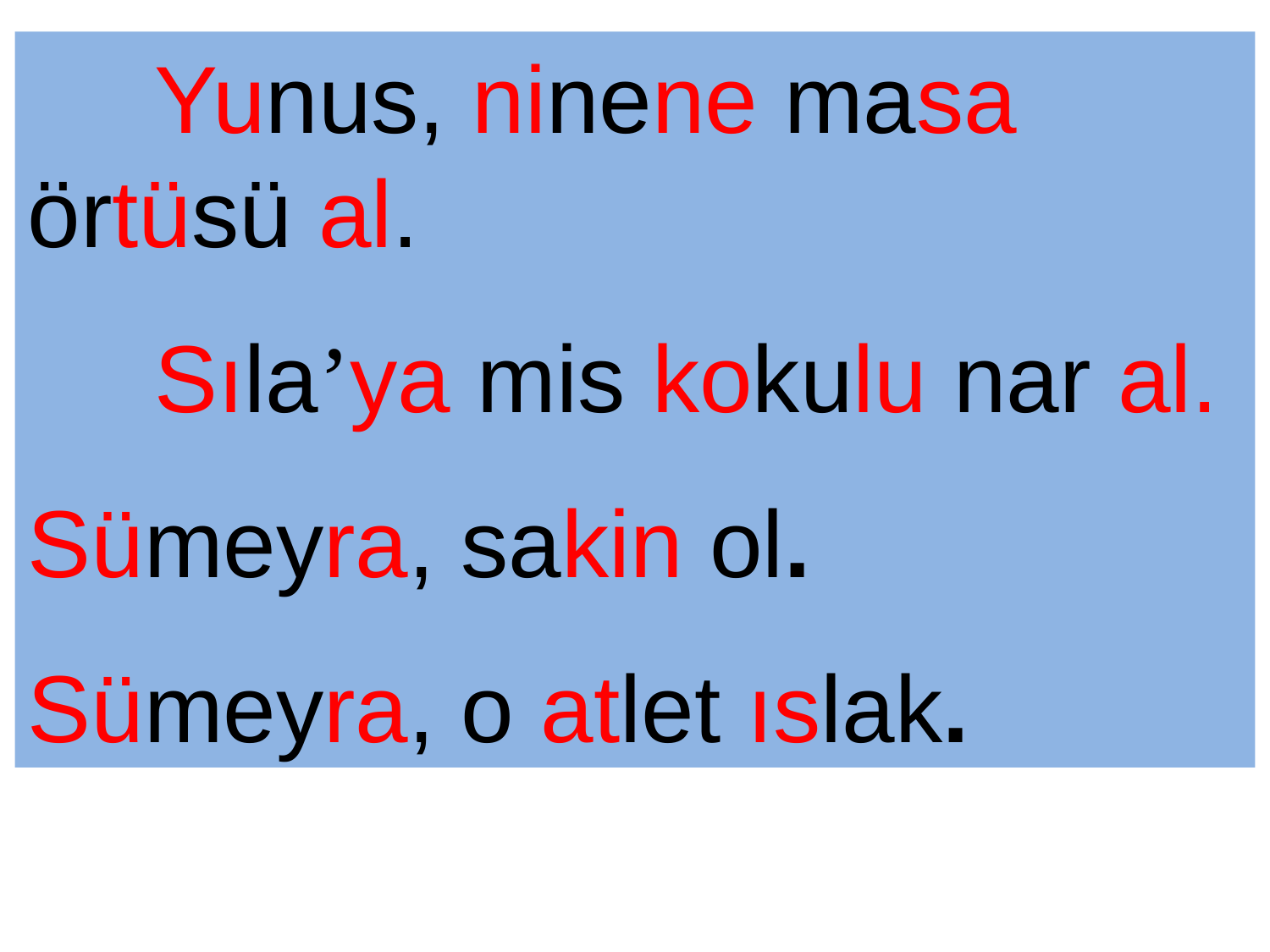

Yunus, ninene masa örtüsü al.

	Sıla’ya mis kokulu nar al.

Sümeyra, sakin ol.

Sümeyra, o atlet ıslak.